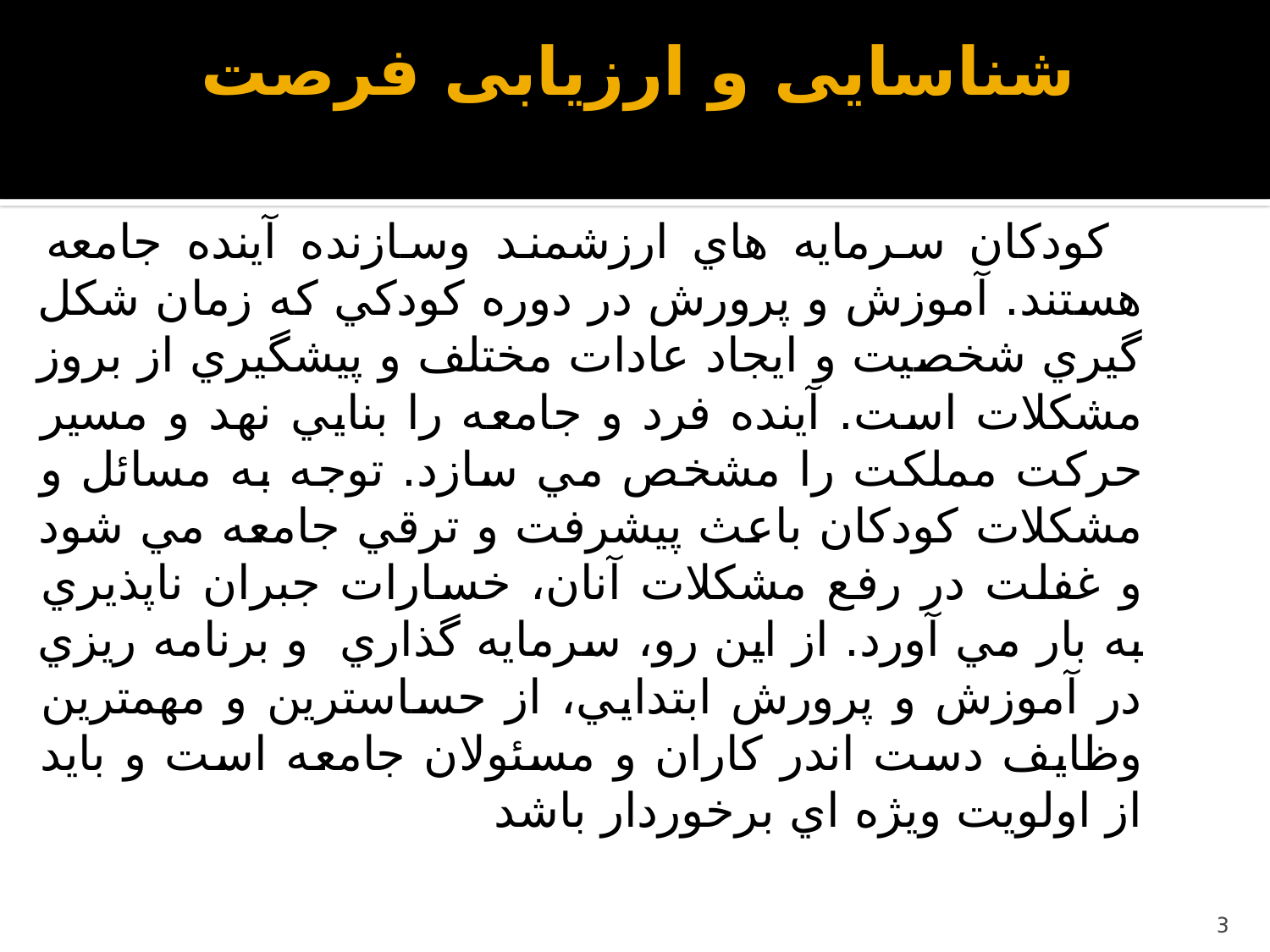

# شناسایی و ارزیابی فرصت
   كودكان سرمايه هاي ارزشمند وسازنده آينده جامعه هستند. آموزش و پرورش در دوره كودكي كه زمان شكل گيري شخصيت و ايجاد عادات مختلف و پيشگيري از بروز مشكلات است. آينده فرد و جامعه را بنايي نهد و مسير حركت مملكت را مشخص مي سازد. توجه به مسائل و مشكلات كودكان باعث پيشرفت و ترقي جامعه مي شود و غفلت در رفع مشكلات آنان، خسارات جبران ناپذيري به بار مي آورد. از اين رو، سرمايه گذاري  و برنامه ريزي در آموزش و پرورش ابتدايي، از حساسترين و مهمترين وظايف دست اندر كاران و مسئولان جامعه است و بايد از اولويت ويژه اي برخوردار باشد
3